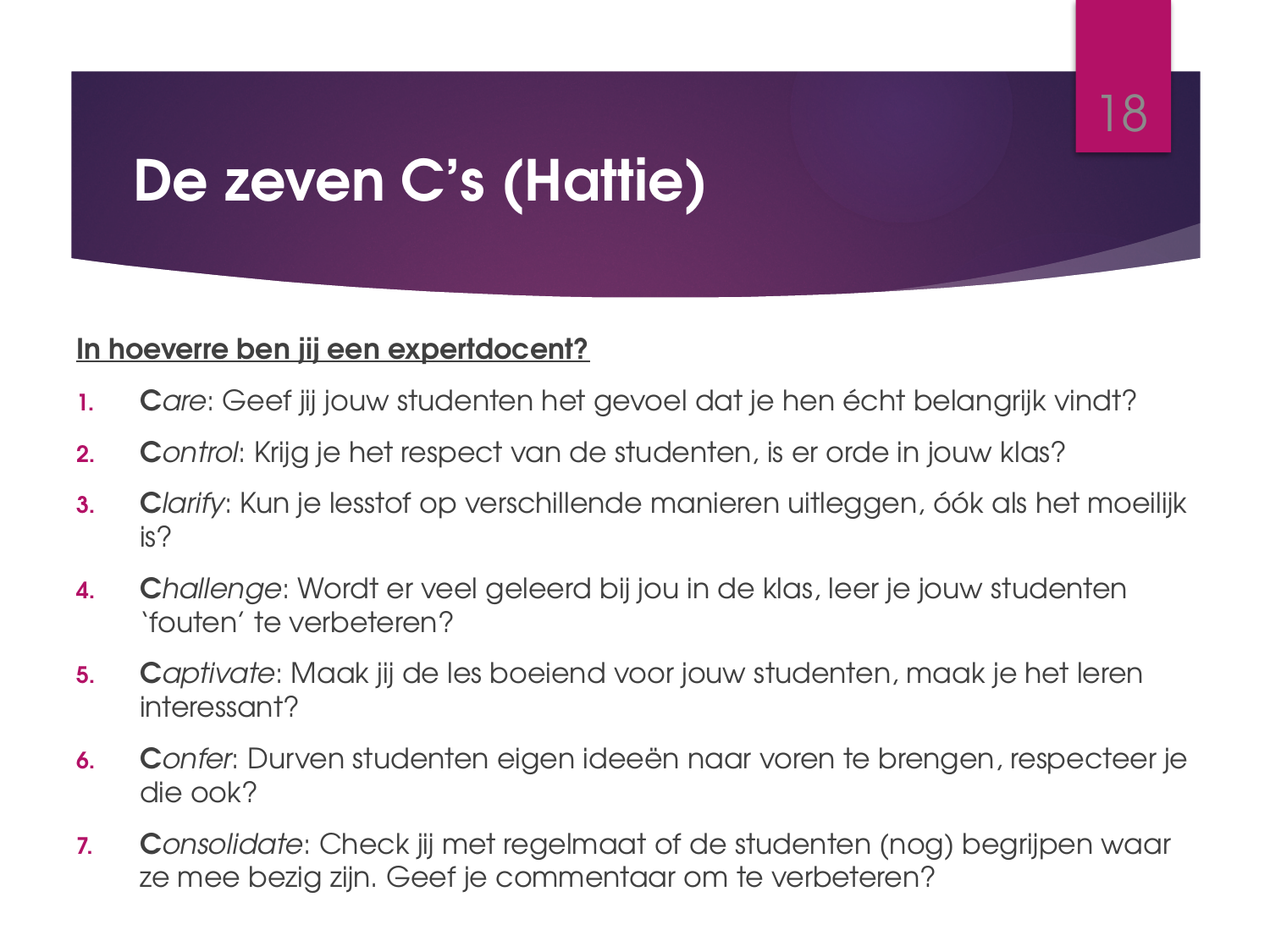

18
# De zeven C’s (Hattie)

In hoeverre ben jij een expertdocent?
Care: Geef jij jouw studenten het gevoel dat je hen écht belangrijk vindt?
Control: Krijg je het respect van de studenten, is er orde in jouw klas?
Clarify: Kun je lesstof op verschillende manieren uitleggen, óók als het moeilijk is?
Challenge: Wordt er veel geleerd bij jou in de klas, leer je jouw studenten ‘fouten’ te verbeteren?
Captivate: Maak jij de les boeiend voor jouw studenten, maak je het leren interessant?
Confer: Durven studenten eigen ideeën naar voren te brengen, respecteer je die ook?
Consolidate: Check jij met regelmaat of de studenten (nog) begrijpen waar ze mee bezig zijn. Geef je commentaar om te verbeteren?